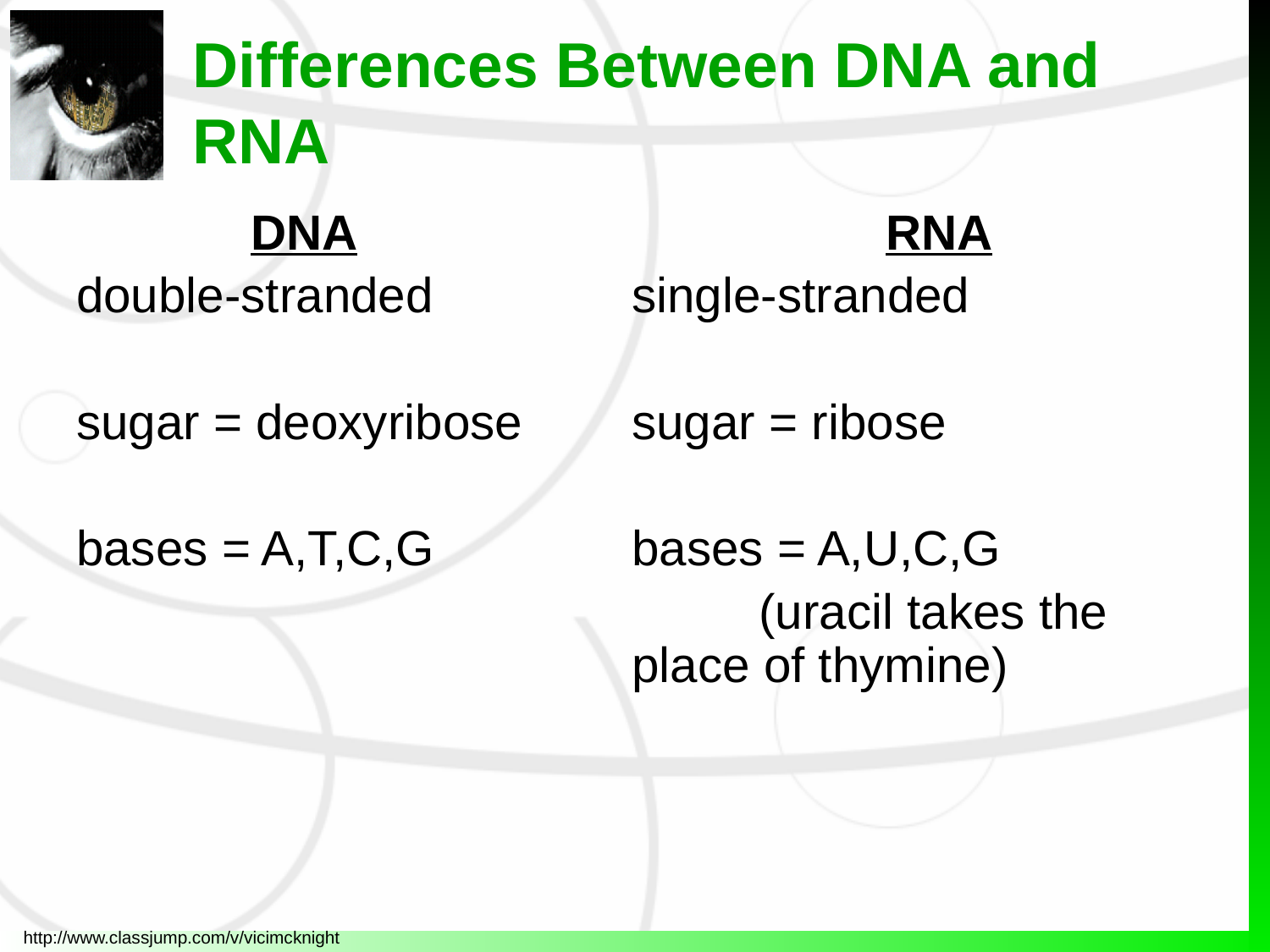

# Differences Between DNA and RNA
		DNA					RNA
double-stranded		single-stranded

sugar = deoxyribose	sugar = ribose

bases = A,T,C,G		bases = A,U,C,G
						(uracil takes the 					place of thymine)